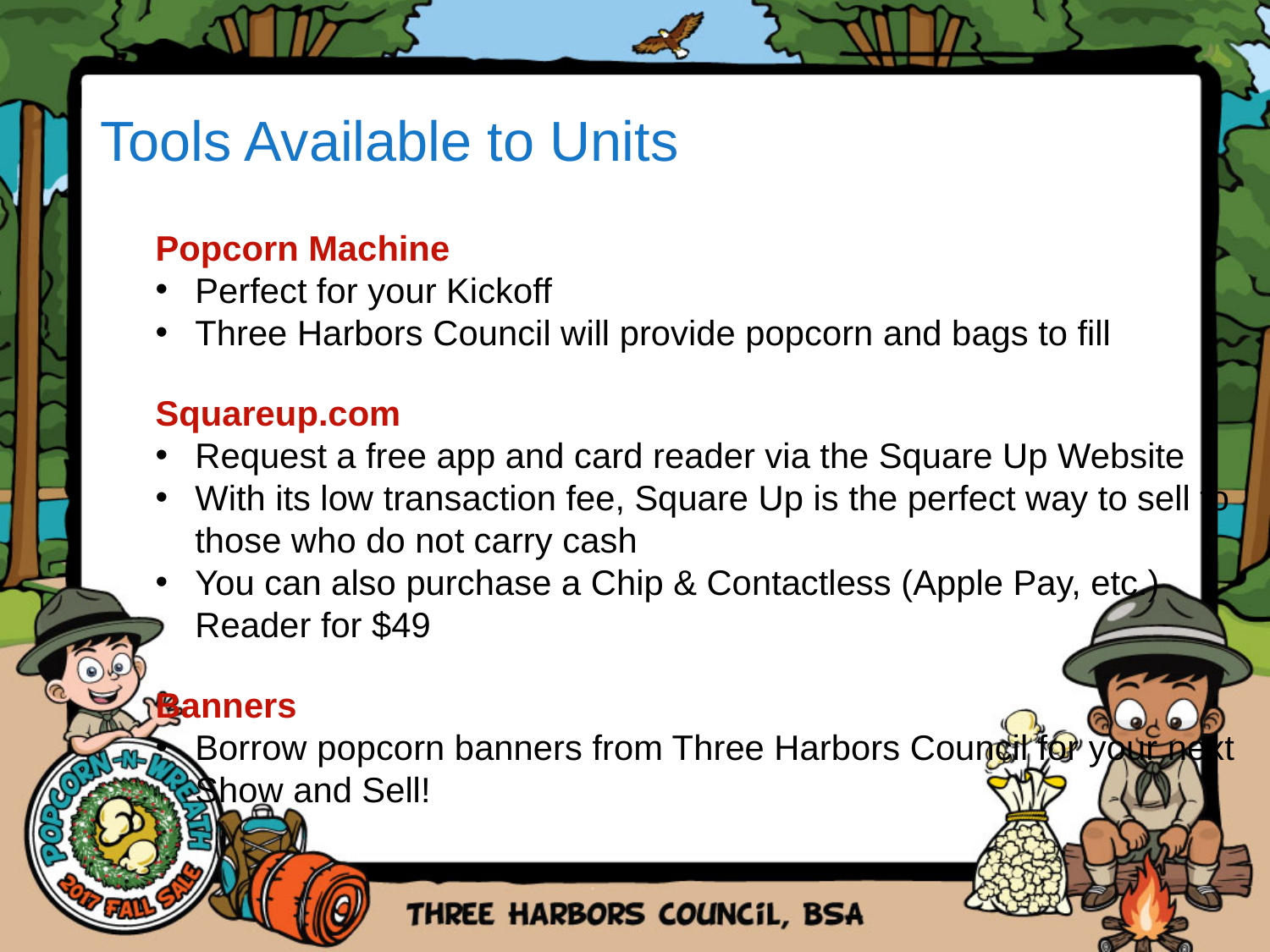

# Tools Available to Units
Popcorn Machine
Perfect for your Kickoff
Three Harbors Council will provide popcorn and bags to fill

Squareup.com
Request a free app and card reader via the Square Up Website
With its low transaction fee, Square Up is the perfect way to sell to those who do not carry cash
You can also purchase a Chip & Contactless (Apple Pay, etc.) Reader for $49

Banners
Borrow popcorn banners from Three Harbors Council for your next Show and Sell!